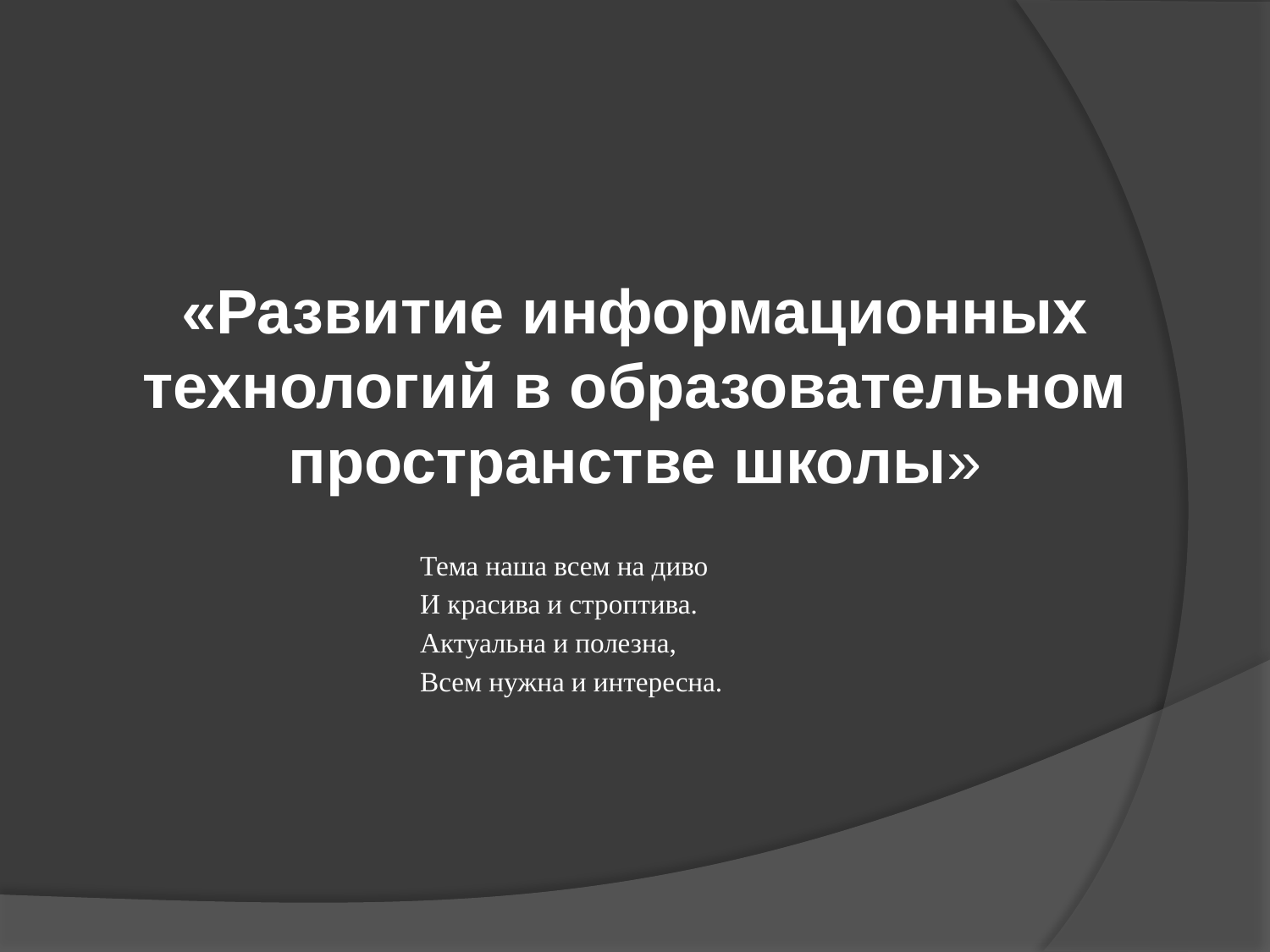

«Развитие информационных технологий в образовательном пространстве школы»
Тема наша всем на диво
И красива и строптива.
Актуальна и полезна,
Всем нужна и интересна.